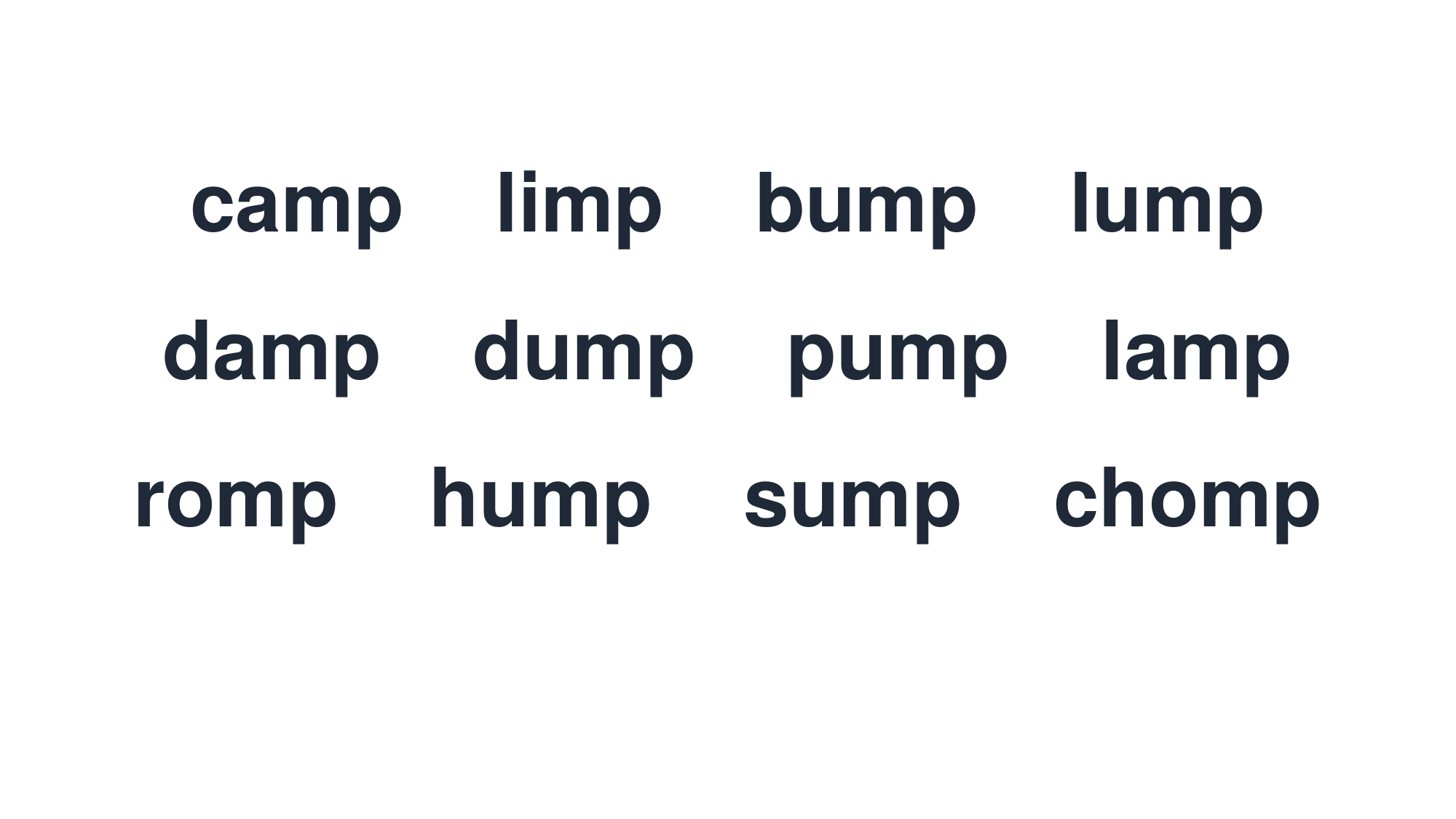

camp    limp    bump    lump
damp    dump    pump    lamp
romp    hump    sump    chomp